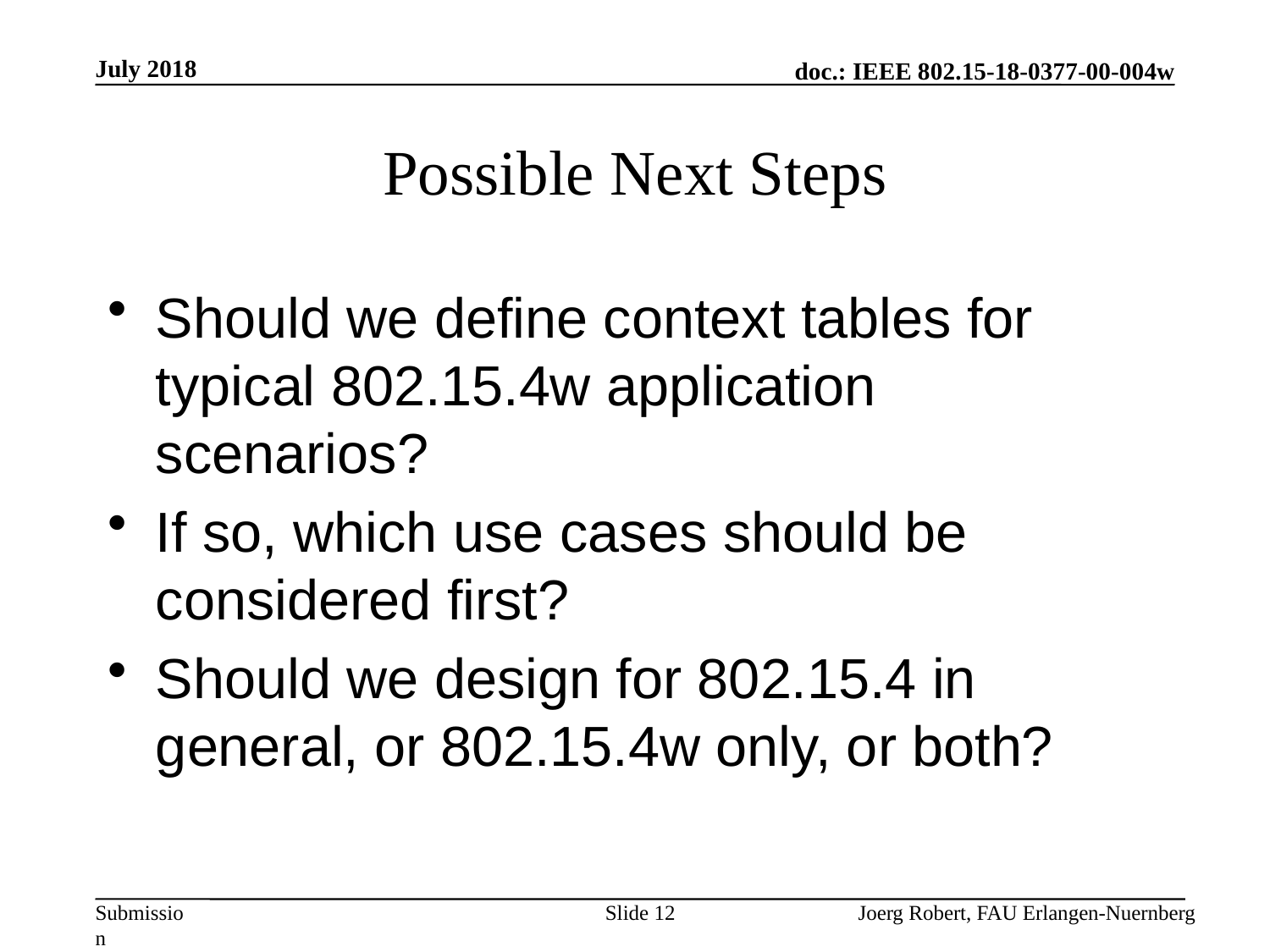

July 2018
# Possible Next Steps
Should we define context tables for typical 802.15.4w application scenarios?
If so, which use cases should be considered first?
Should we design for 802.15.4 in general, or 802.15.4w only, or both?
Slide 12
Joerg Robert, FAU Erlangen-Nuernberg